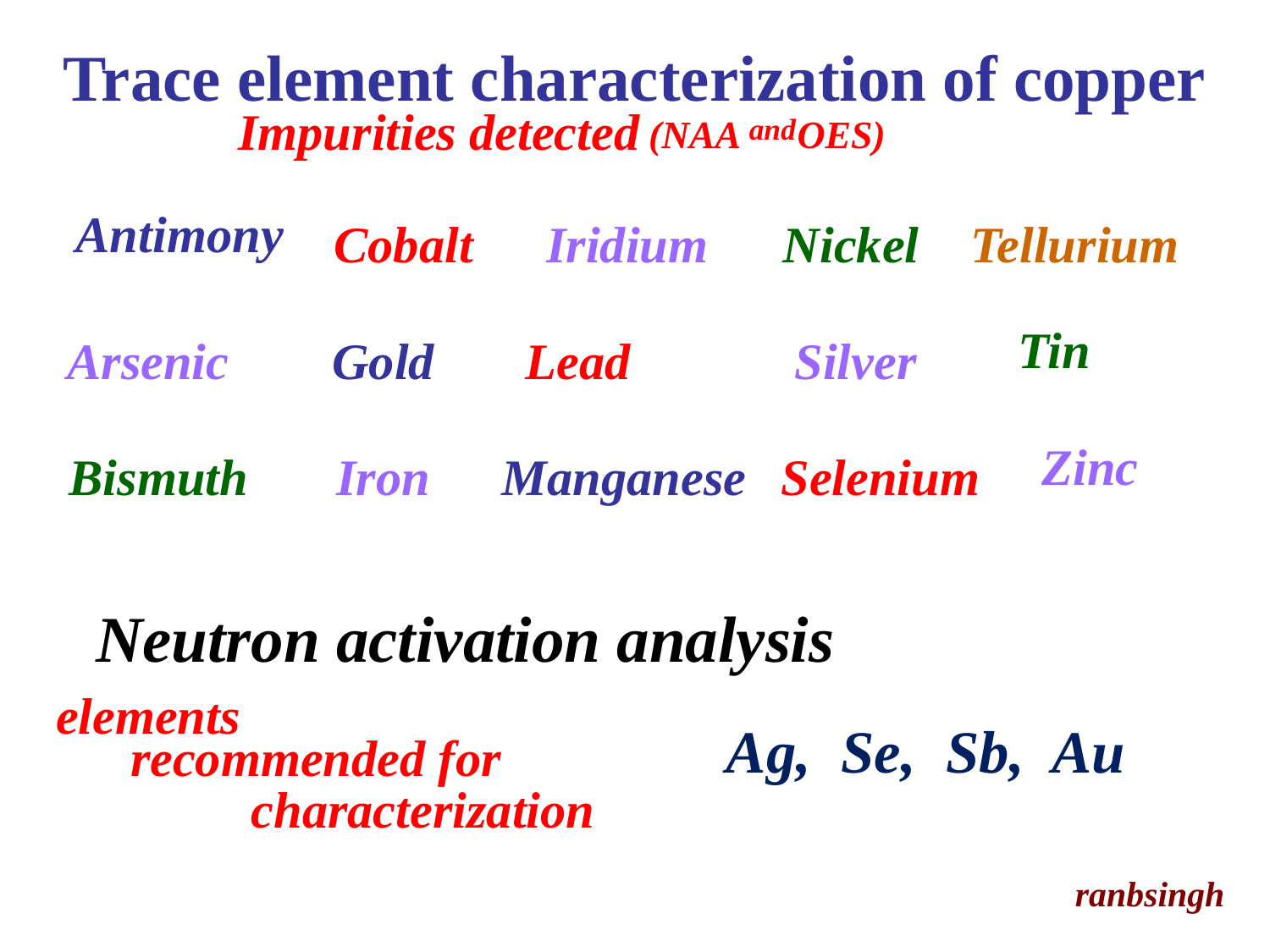

Trace element characterization of copper
Impurities detected
(NAA      OES)
and
Antimony
Cobalt
Iridium
Nickel
Tellurium
Tin
 Lead
Arsenic
Gold
Silver
Zinc
Bismuth
Iron
Manganese
Selenium

Neutron activation analysis
elements
Ag,  Se,  Sb,  Au
recommended for
characterization

ranbsingh